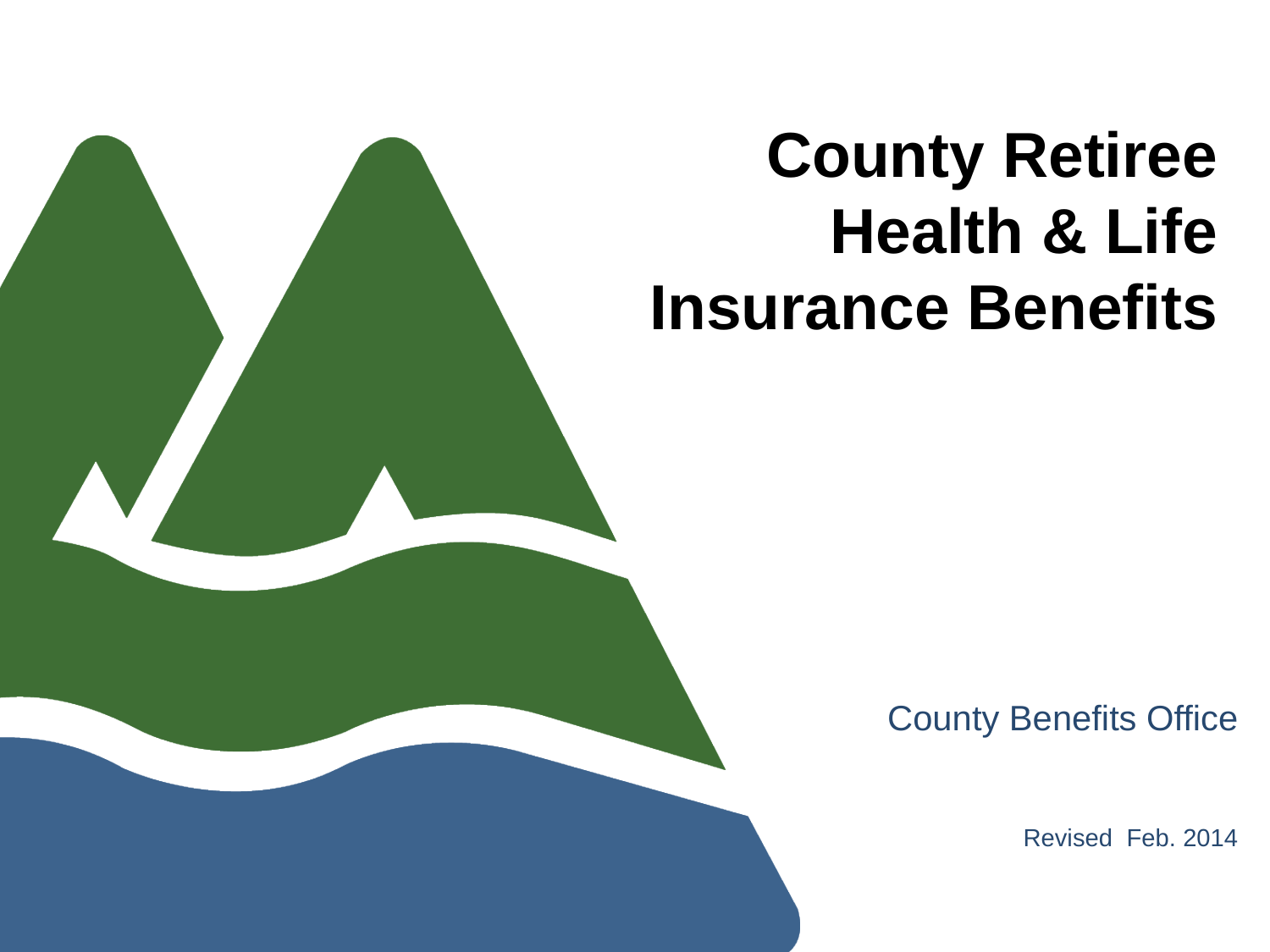

# County Retiree Health & Life Insurance Benefits
County Benefits Office

Revised  Feb. 2014